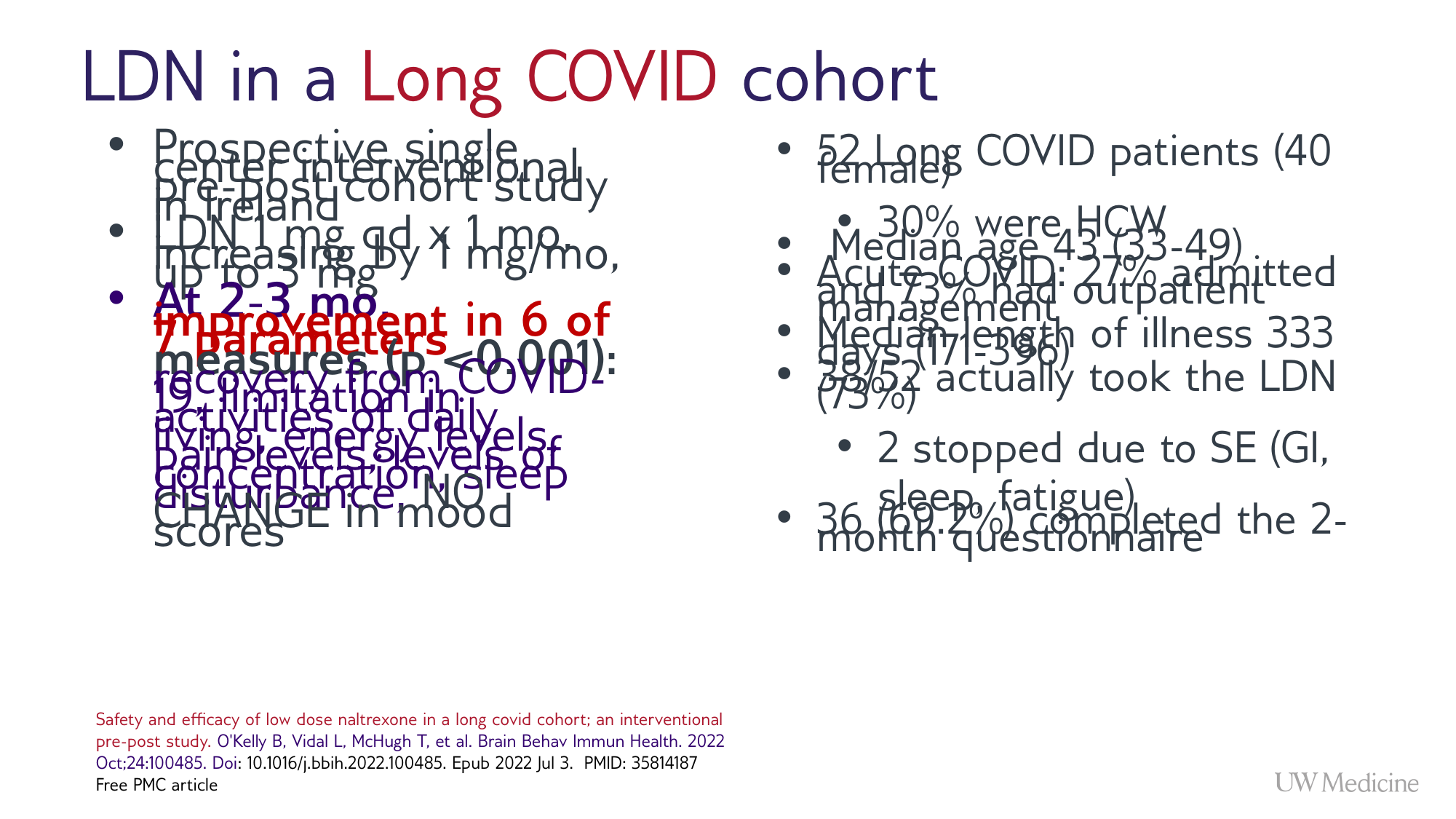

# LDN in a Long COVID cohort
Prospective single center interventional pre-post cohort study in Ireland
LDN 1 mg qd x 1 mo, increasing by 1 mg/mo, up to 3 mg
At 2-3 mo, improvement in 6 of 7 parameters measures (p <0.001): recovery from COVID-19, limitation in activities of daily living, energy levels, pain levels, levels of concentration, sleep disturbance, NO CHANGE in mood scores

52 Long COVID patients (40 female)
30% were HCW
 Median age 43 (33-49)
Acute COVID: 27% admitted and 73% had outpatient management
Median length of illness 333 days (171-396)
38/52 actually took the LDN (73%)
2 stopped due to SE (GI, sleep, fatigue)
36 (69.2%) completed the 2-month questionnaire

Safety and efficacy of low dose naltrexone in a long covid cohort; an interventional pre-post study. O'Kelly B, Vidal L, McHugh T, et al. Brain Behav Immun Health. 2022 Oct;24:100485. Doi: 10.1016/j.bbih.2022.100485. Epub 2022 Jul 3.  PMID: 35814187 Free PMC article